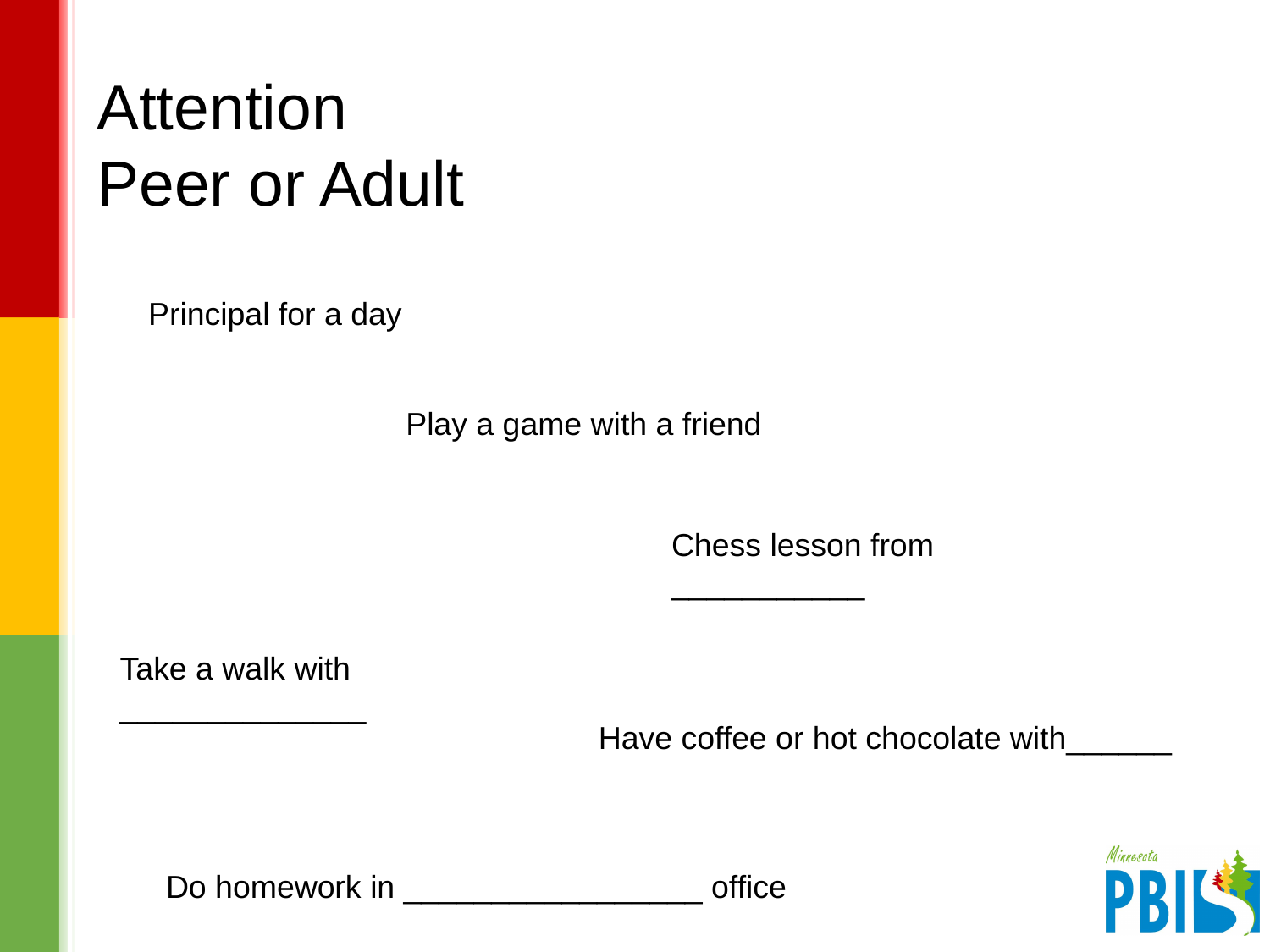

# Attention Peer or Adult
Principal for a day
Play a game with a friend
Chess lesson from ___________
Take a walk with ______________
Have coffee or hot chocolate with______

Do homework in _________________ office